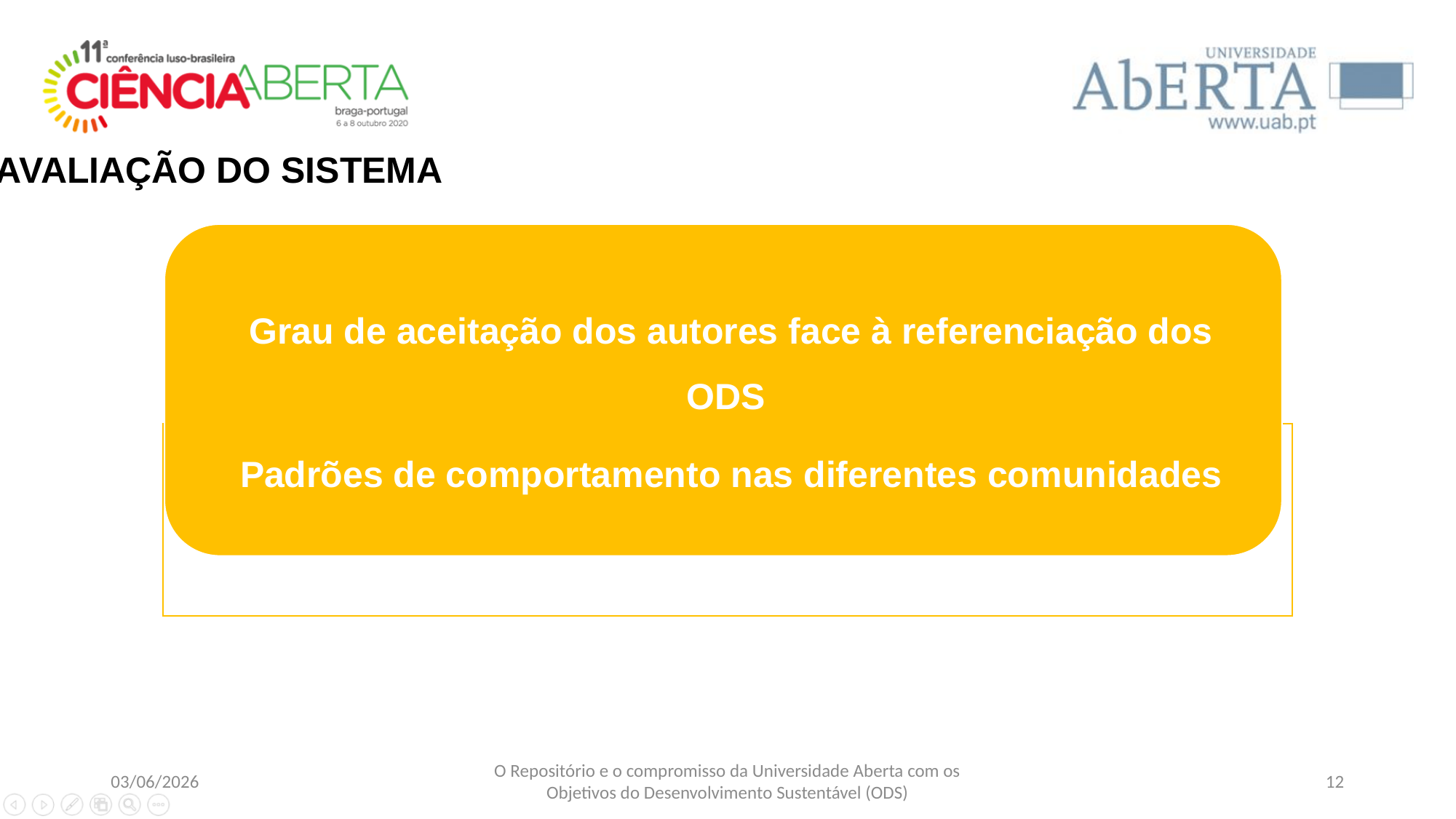

AVALIAÇÃO DO SISTEMA
Grau de aceitação dos autores face à referenciação dos ODS
Padrões de comportamento nas diferentes comunidades
03/06/2026
O Repositório e o compromisso da Universidade Aberta com os Objetivos do Desenvolvimento Sustentável (ODS)
12